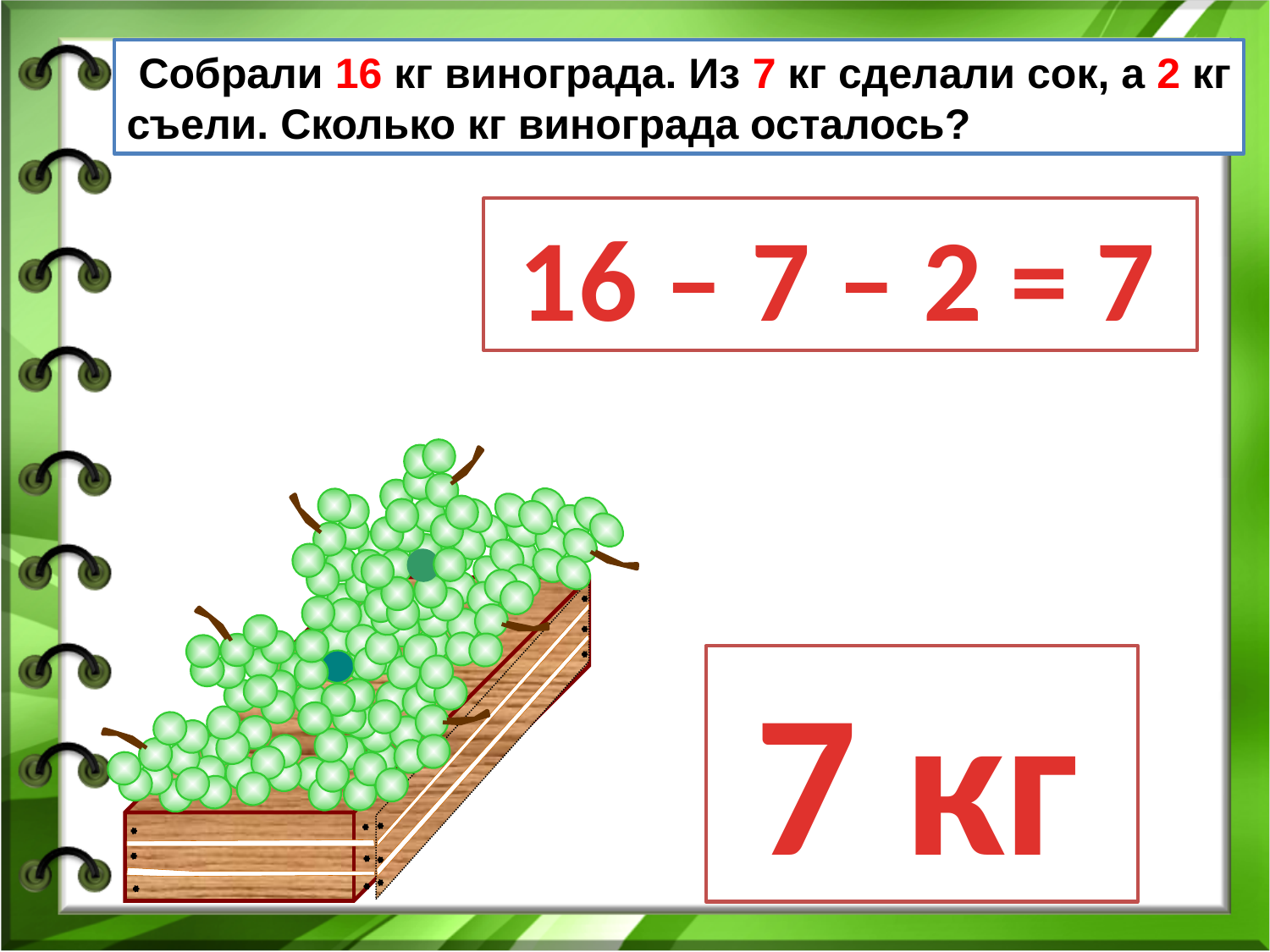

Собрали 16 кг винограда. Из 7 кг сделали сок, а 2 кг
съели. Сколько кг винограда осталось?
 16 – 7 – 2 = 7

 7 кг